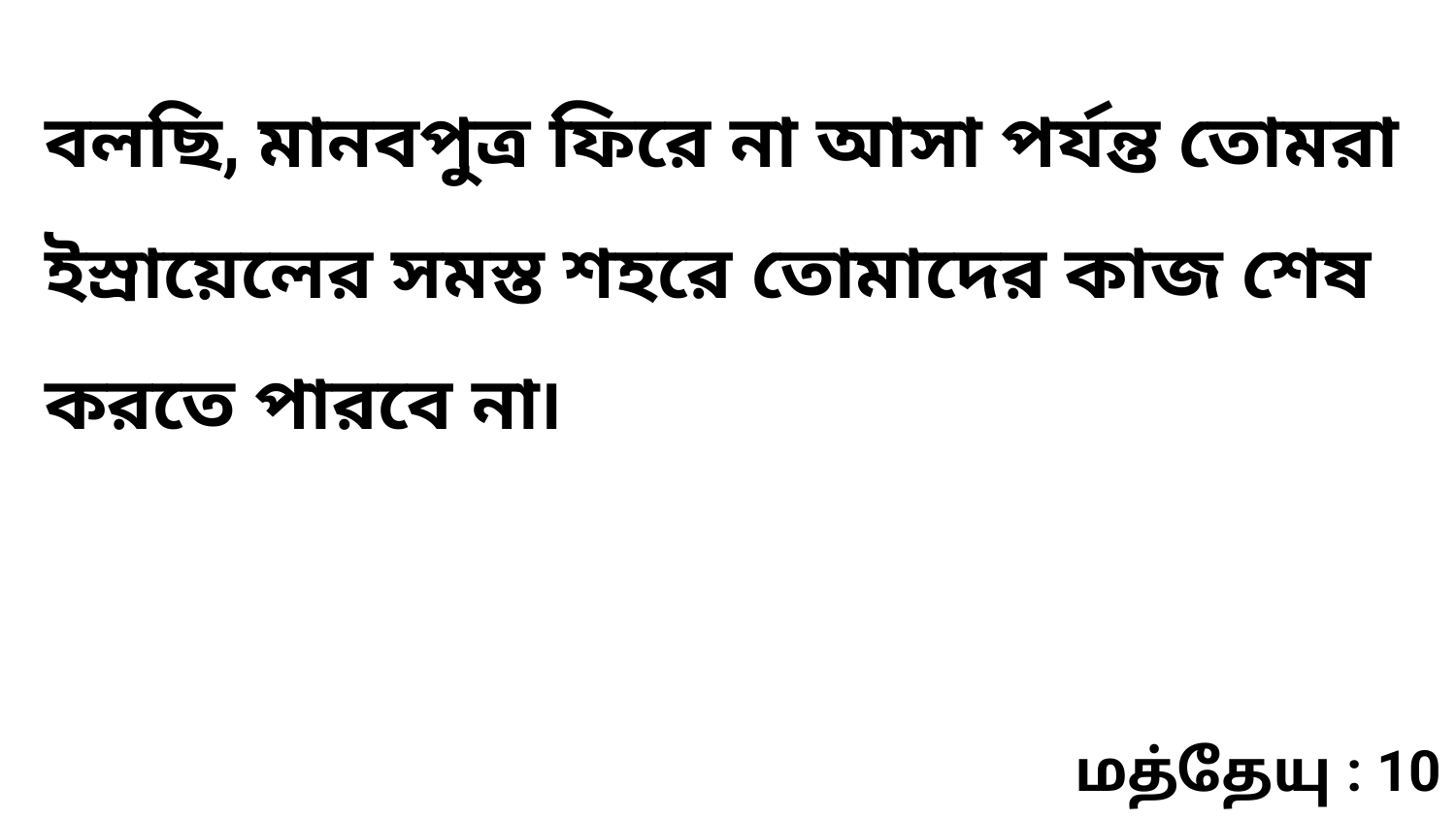

বলছি, মানবপুত্র ফিরে না আসা পর্যন্ত তোমরা ইস্রায়েলের সমস্ত শহরে তোমাদের কাজ শেষ করতে পারবে না৷
மத்தேயு : 10